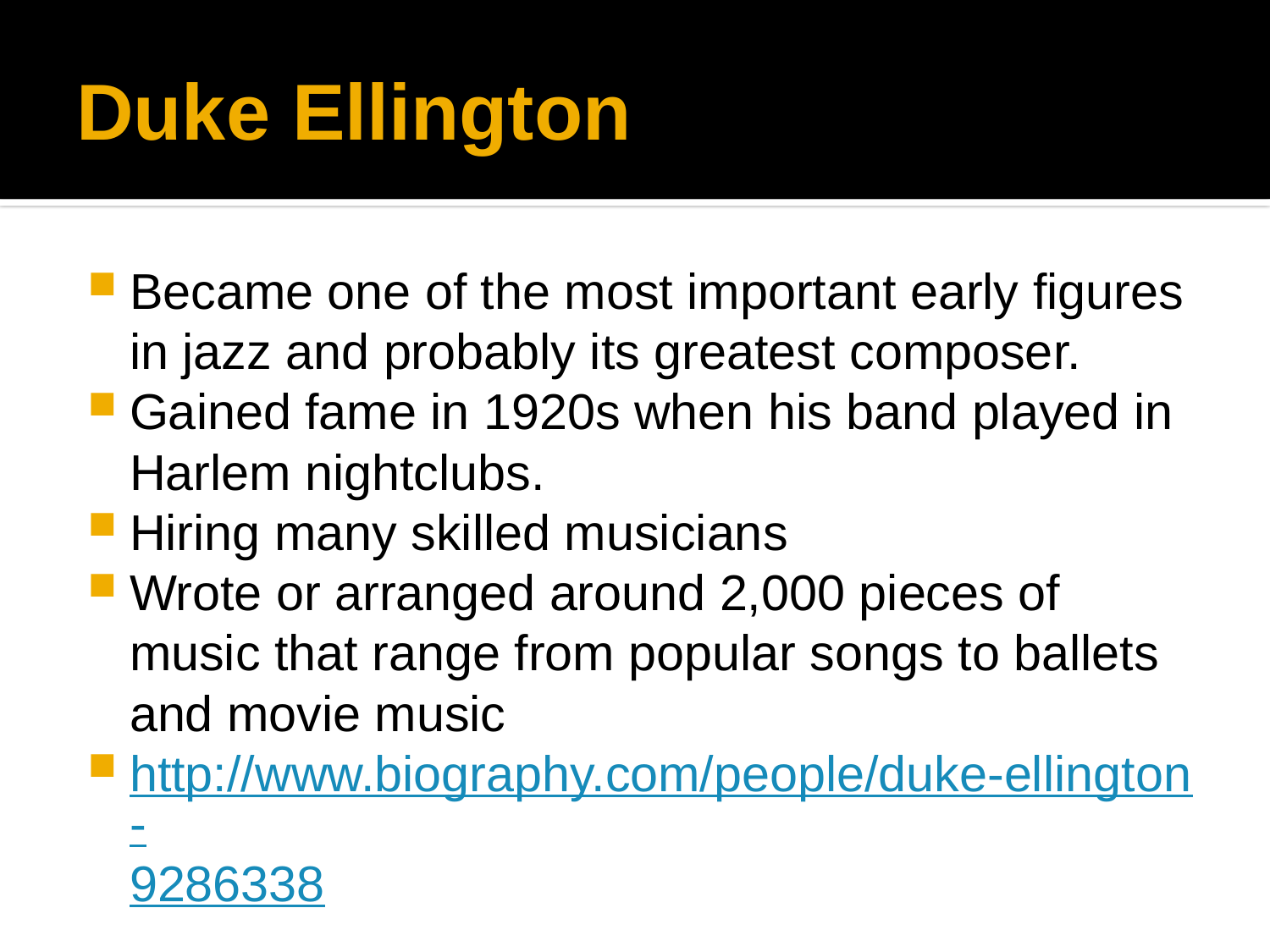

# Duke Ellington
Became one of the most important early figures in jazz and probably its greatest composer.
Gained fame in 1920s when his band played in Harlem nightclubs.
Hiring many skilled musicians
Wrote or arranged around 2,000 pieces of music that range from popular songs to ballets and movie music
http://www.biography.com/people/duke-ellington-9286338